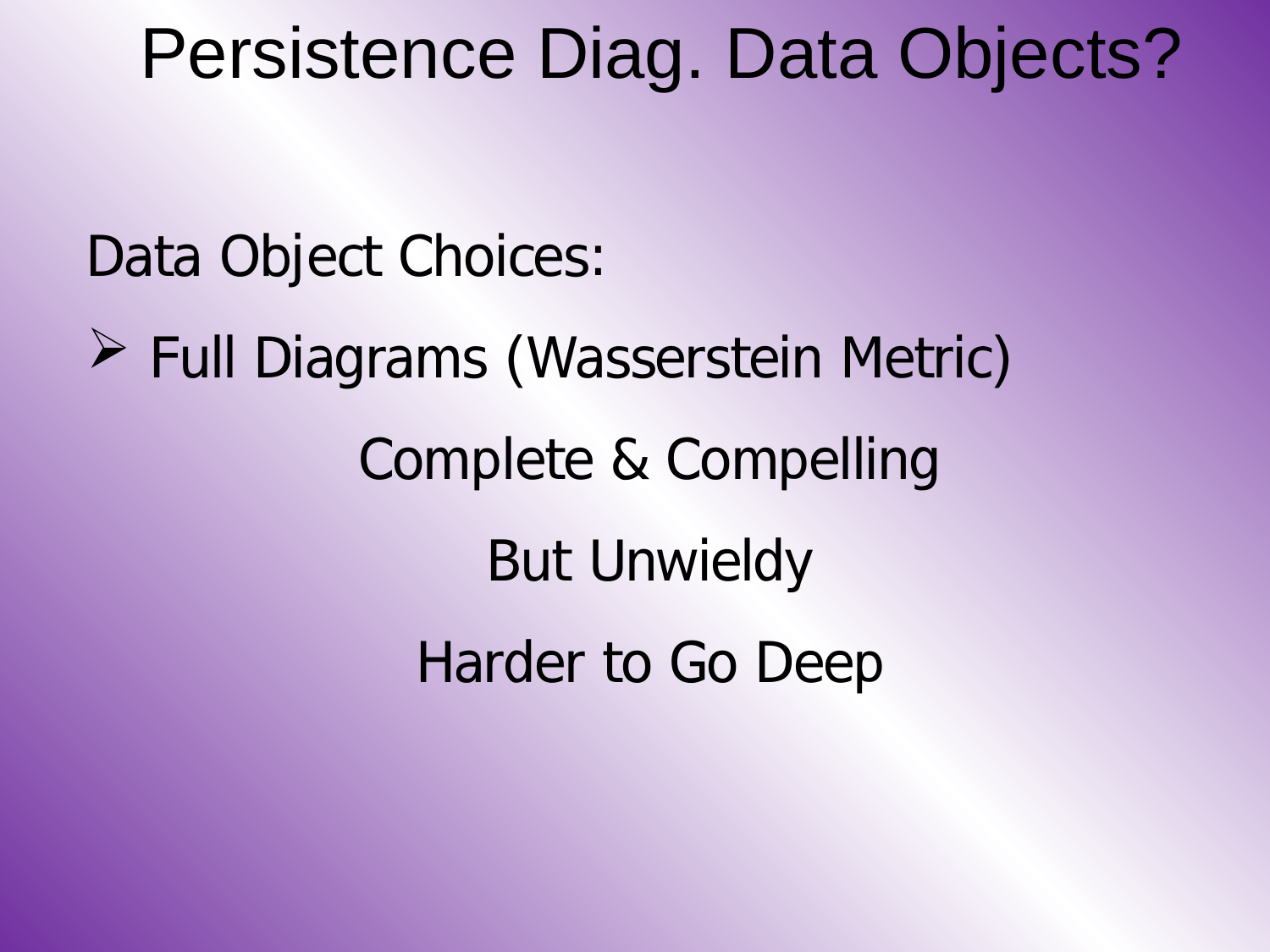

# Persistence Diag. Data Objects?
Data Object Choices:
Full Diagrams (Wasserstein Metric)
Complete & Compelling
But Unwieldy
Harder to Go Deep